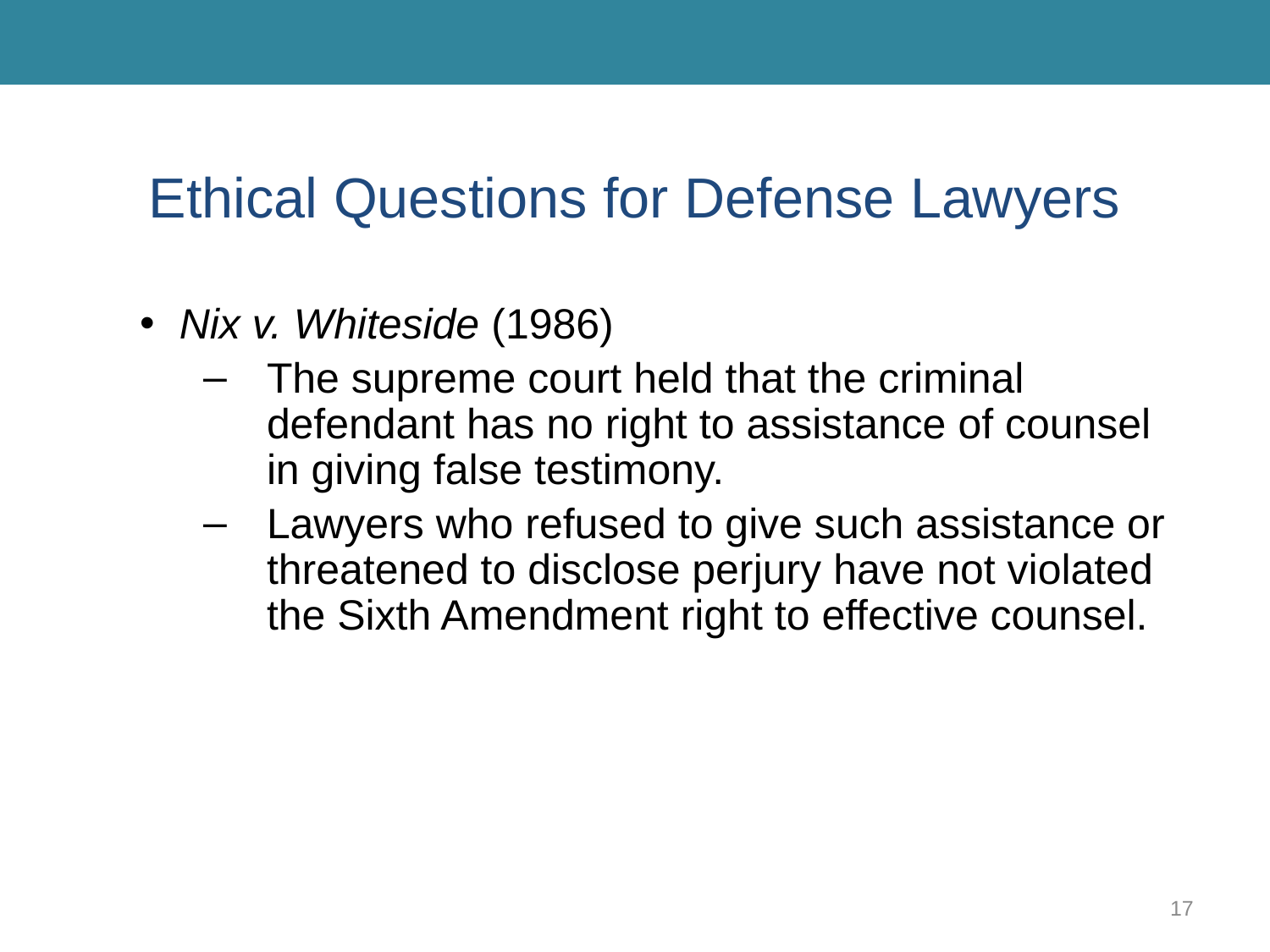

# Ethical Questions for Defense Lawyers
Nix v. Whiteside (1986)
The supreme court held that the criminal defendant has no right to assistance of counsel in giving false testimony.
Lawyers who refused to give such assistance or threatened to disclose perjury have not violated the Sixth Amendment right to effective counsel.

17